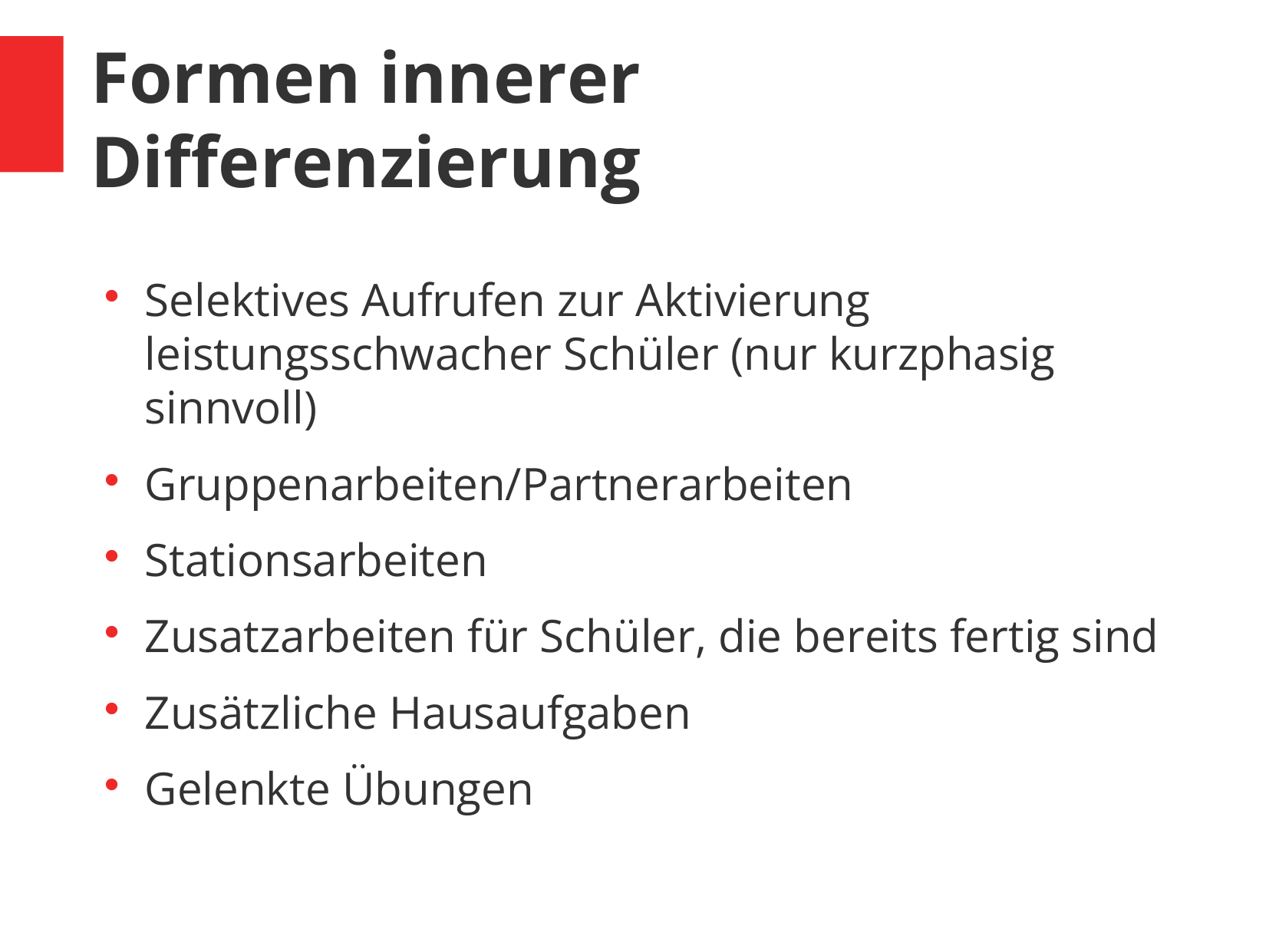

Formen innerer Differenzierung
Selektives Aufrufen zur Aktivierung leistungsschwacher Schüler (nur kurzphasig sinnvoll)
Gruppenarbeiten/Partnerarbeiten
Stationsarbeiten
Zusatzarbeiten für Schüler, die bereits fertig sind
Zusätzliche Hausaufgaben
Gelenkte Übungen